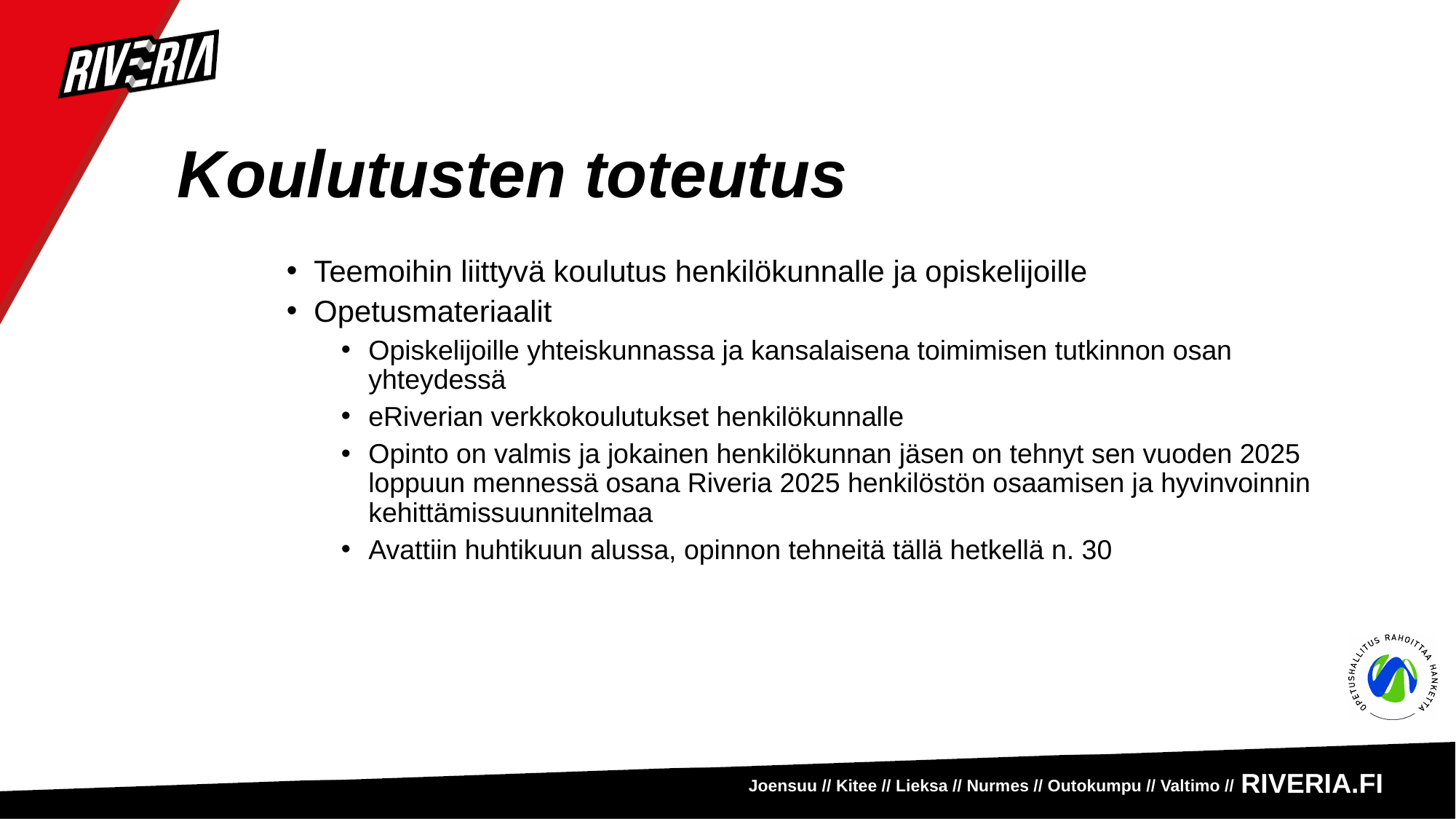

# Koulutusten toteutus
Teemoihin liittyvä koulutus henkilökunnalle ja opiskelijoille
Opetusmateriaalit
Opiskelijoille yhteiskunnassa ja kansalaisena toimimisen tutkinnon osan yhteydessä
eRiverian verkkokoulutukset henkilökunnalle
Opinto on valmis ja jokainen henkilökunnan jäsen on tehnyt sen vuoden 2025 loppuun mennessä osana Riveria 2025 henkilöstön osaamisen ja hyvinvoinnin kehittämissuunnitelmaa
Avattiin huhtikuun alussa, opinnon tehneitä tällä hetkellä n. 30